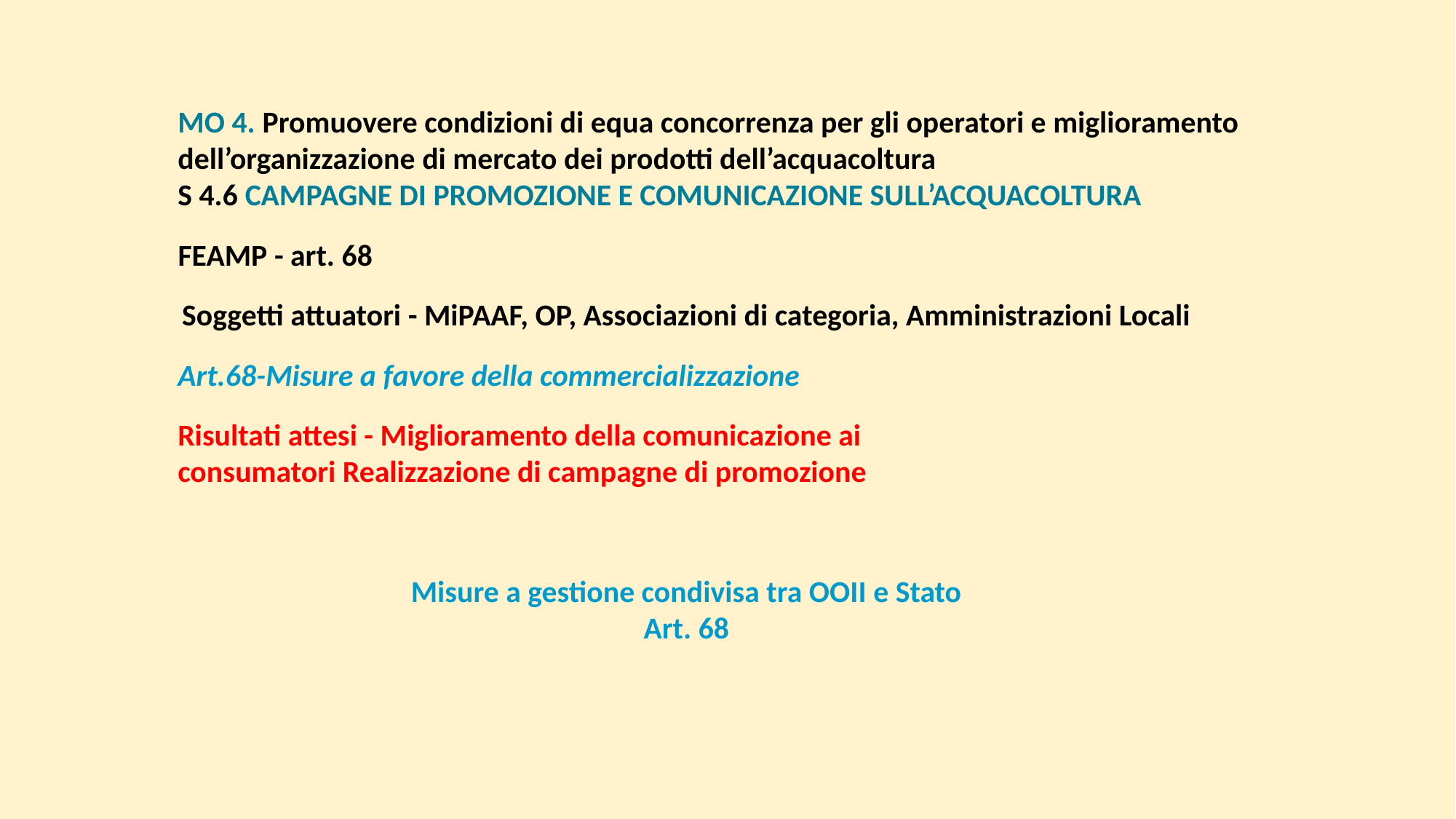

MO 4. Promuovere condizioni di equa concorrenza per gli operatori e miglioramento dell’organizzazione di mercato dei prodotti dell’acquacoltura
S 4.6 CAMPAGNE DI PROMOZIONE E COMUNICAZIONE SULL’ACQUACOLTURA
FEAMP - art. 68
Soggetti attuatori - MiPAAF, OP, Associazioni di categoria, Amministrazioni Locali
Art.68-Misure a favore della commercializzazione
Risultati attesi - Miglioramento della comunicazione ai consumatori Realizzazione di campagne di promozione
Misure a gestione condivisa tra OOII e Stato
Art. 68